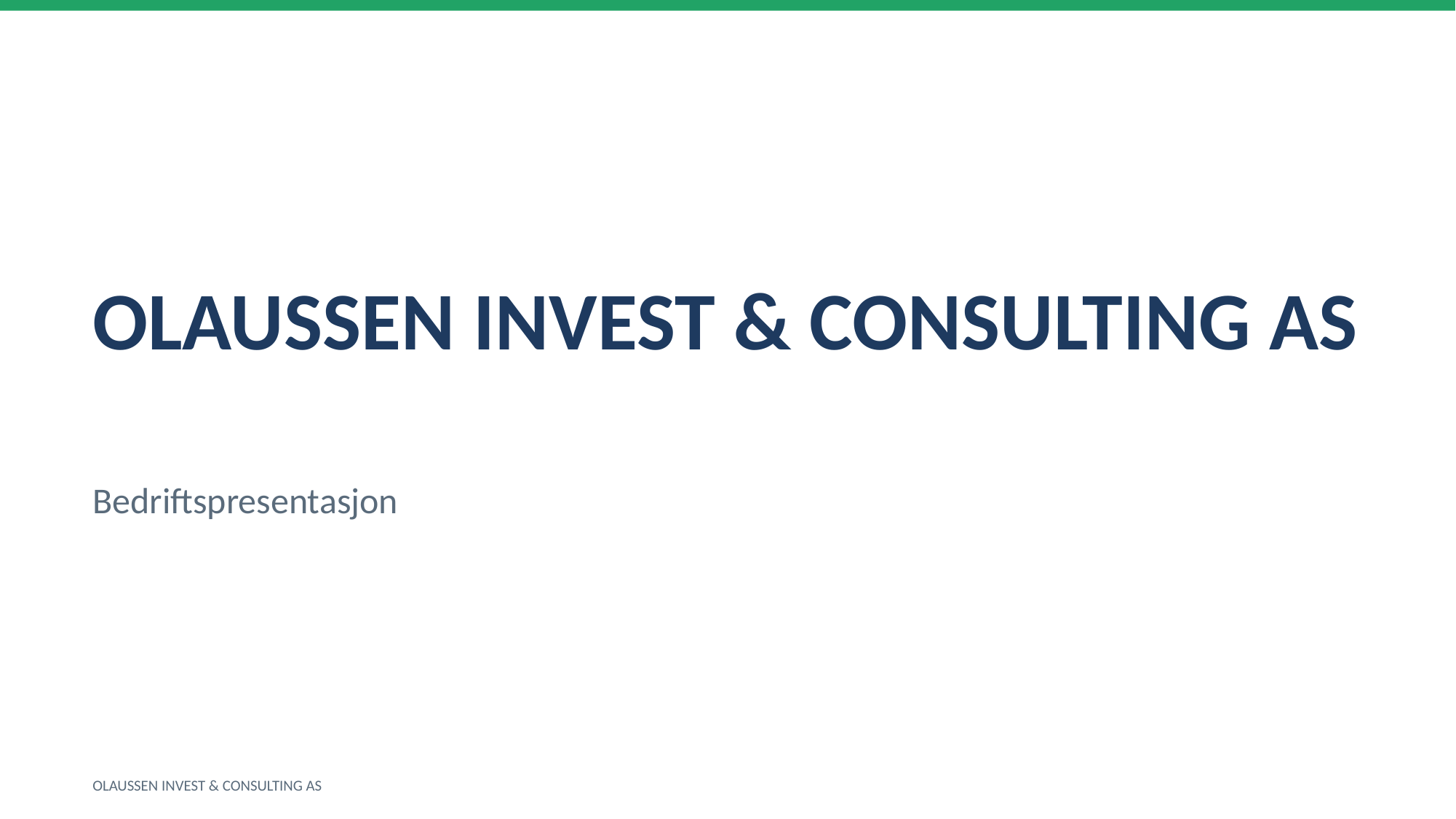

OLAUSSEN INVEST & CONSULTING AS
Bedriftspresentasjon
OLAUSSEN INVEST & CONSULTING AS